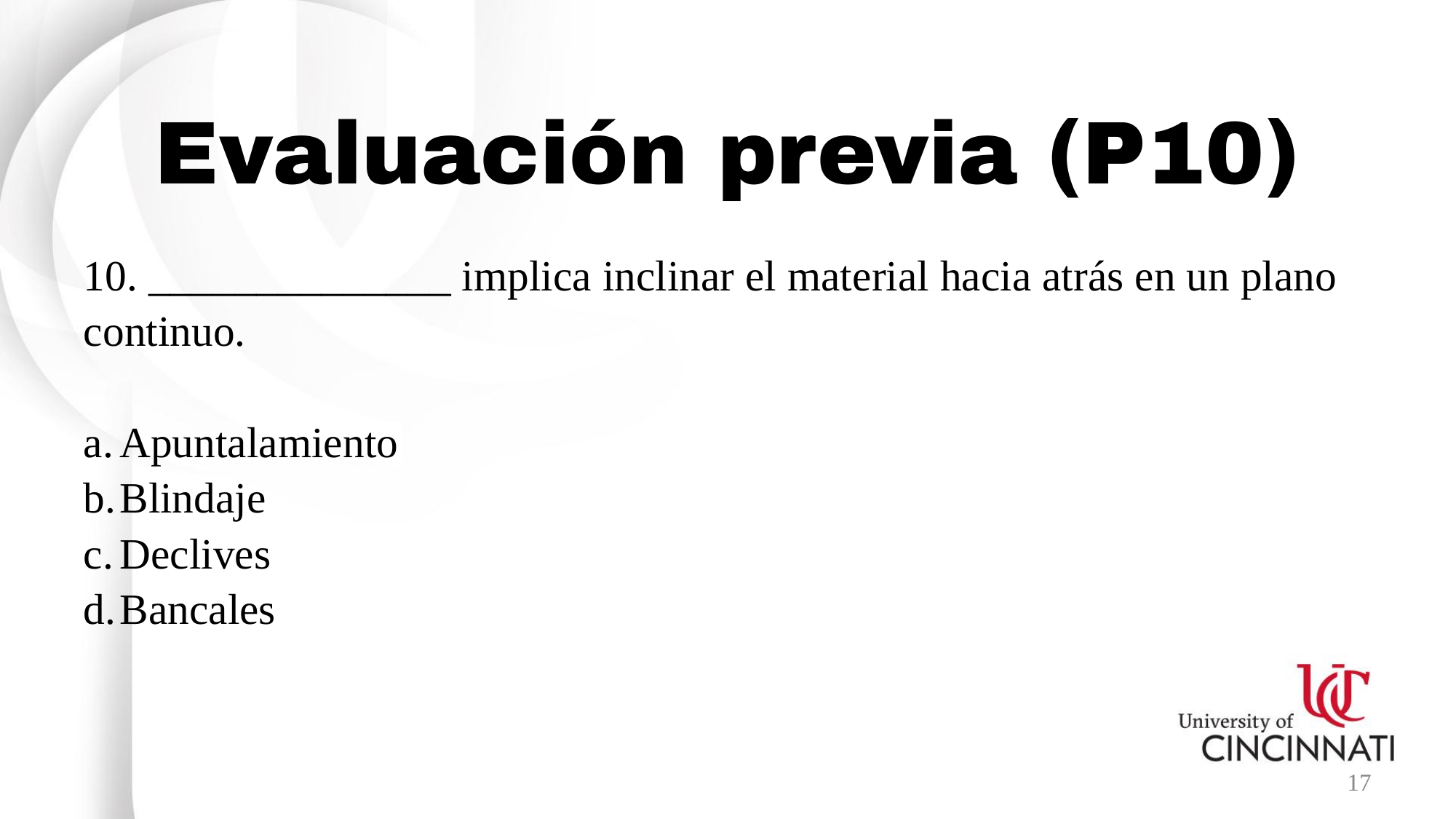

# Evaluación previa (P10)
10. ______________ implica inclinar el material hacia atrás en un plano continuo.

Apuntalamiento
Blindaje
Declives
Bancales
17